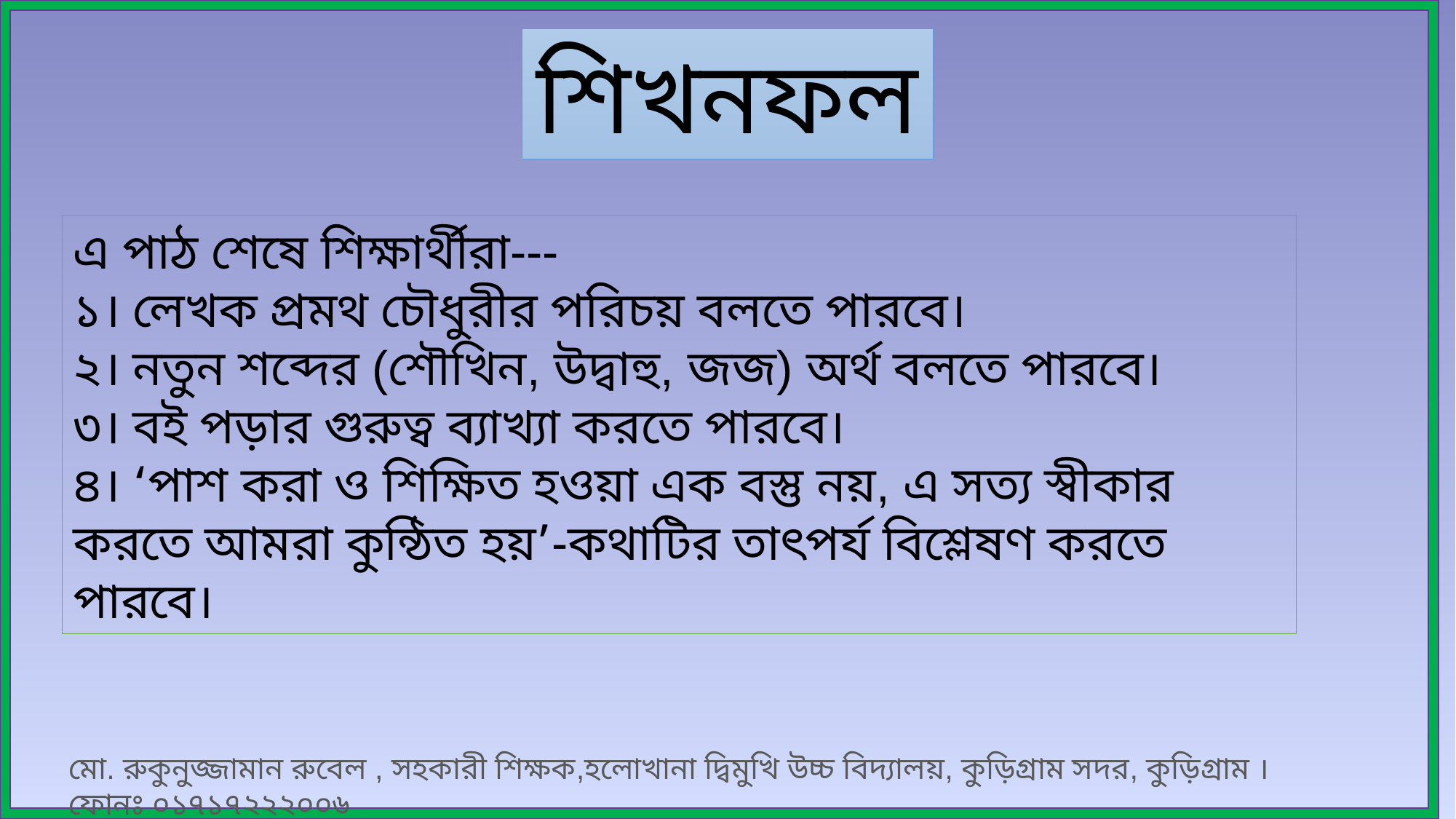

শিখনফল
এ পাঠ শেষে শিক্ষার্থীরা---
১। লেখক প্রমথ চৌধুরীর পরিচয় বলতে পারবে।
২। নতুন শব্দের (শৌখিন, উদ্বাহু, জজ) অর্থ বলতে পারবে।
৩। বই পড়ার গুরুত্ব ব্যাখ্যা করতে পারবে।
৪। ‘পাশ করা ও শিক্ষিত হওয়া এক বস্তু নয়, এ সত্য স্বীকার করতে আমরা কুন্ঠিত হয়’-কথাটির তাৎপর্য বিশ্লেষণ করতে পারবে।